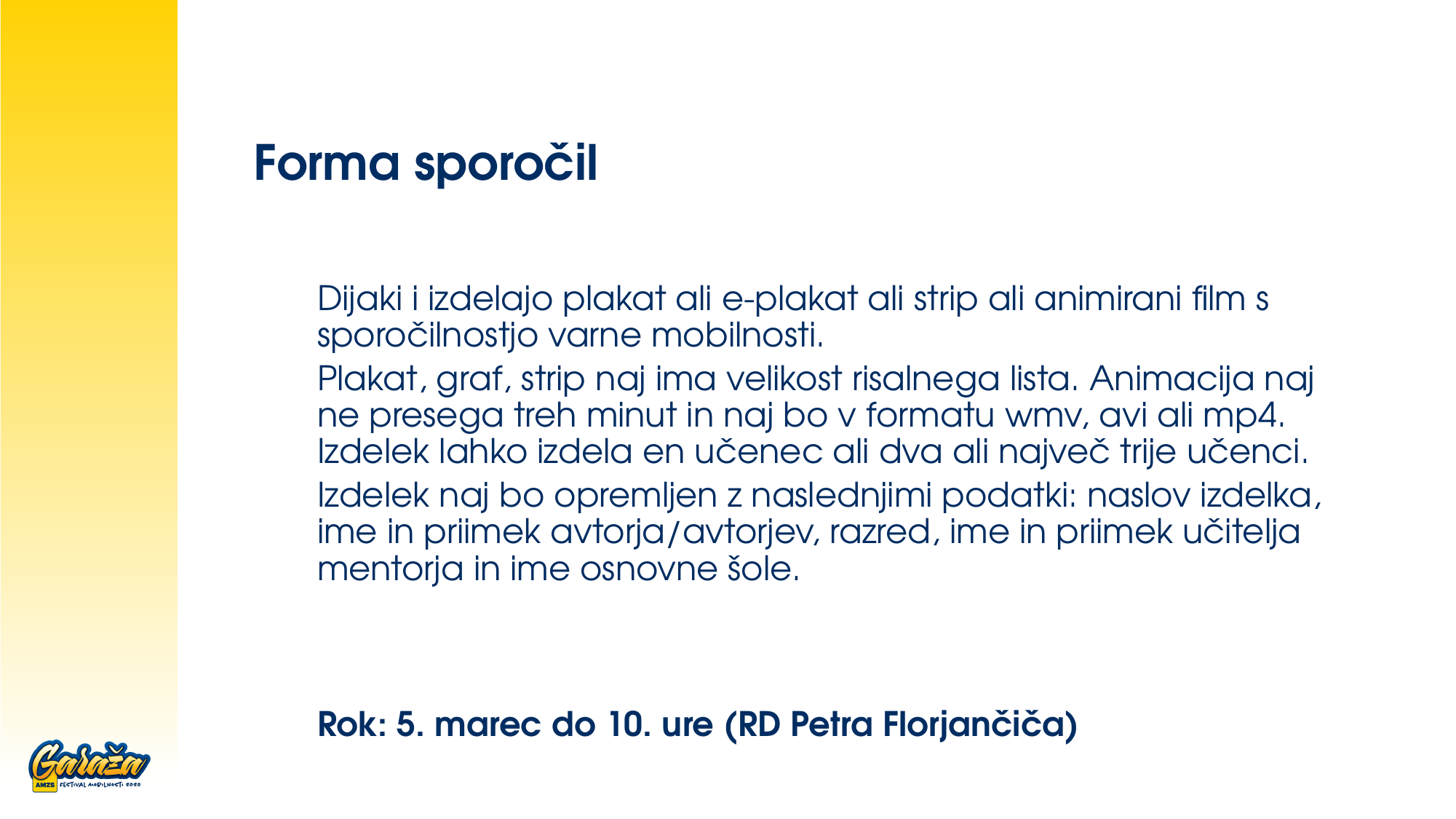

# Forma sporočil

Dijaki i izdelajo plakat ali e-plakat ali strip ali animirani film s sporočilnostjo varne mobilnosti.
Plakat, graf, strip naj ima velikost risalnega lista. Animacija naj ne presega treh minut in naj bo v formatu wmv, avi ali mp4. Izdelek lahko izdela en učenec ali dva ali največ trije učenci.
Izdelek naj bo opremljen z naslednjimi podatki: naslov izdelka, ime in priimek avtorja/avtorjev, razred, ime in priimek učitelja mentorja in ime osnovne šole.

Rok: 5. marec do 10. ure (RD Petra Florjančiča)